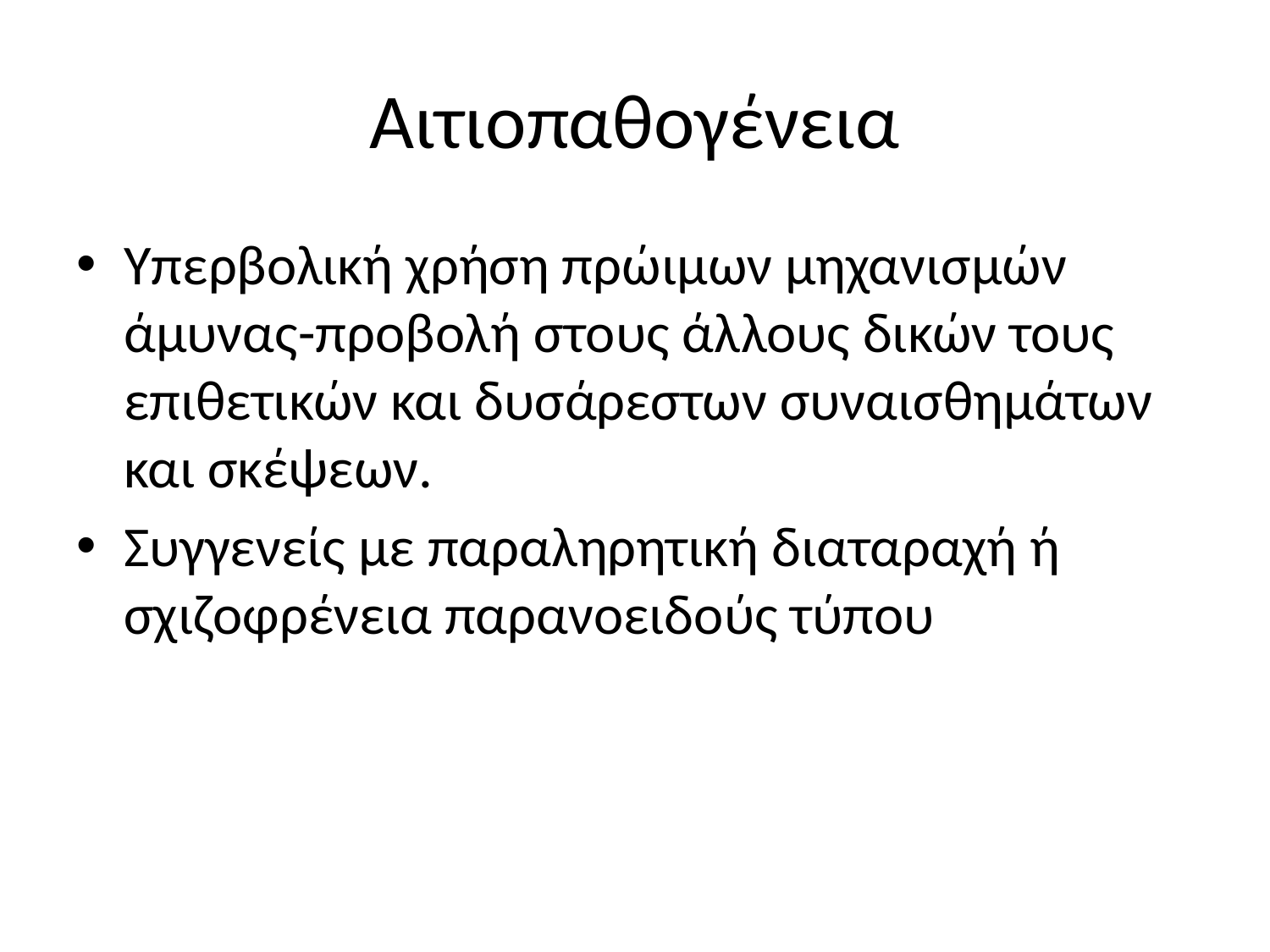

# Αιτιοπαθογένεια
Υπερβολική χρήση πρώιμων μηχανισμών άμυνας-προβολή στους άλλους δικών τους επιθετικών και δυσάρεστων συναισθημάτων και σκέψεων.
Συγγενείς με παραληρητική διαταραχή ή σχιζοφρένεια παρανοειδούς τύπου